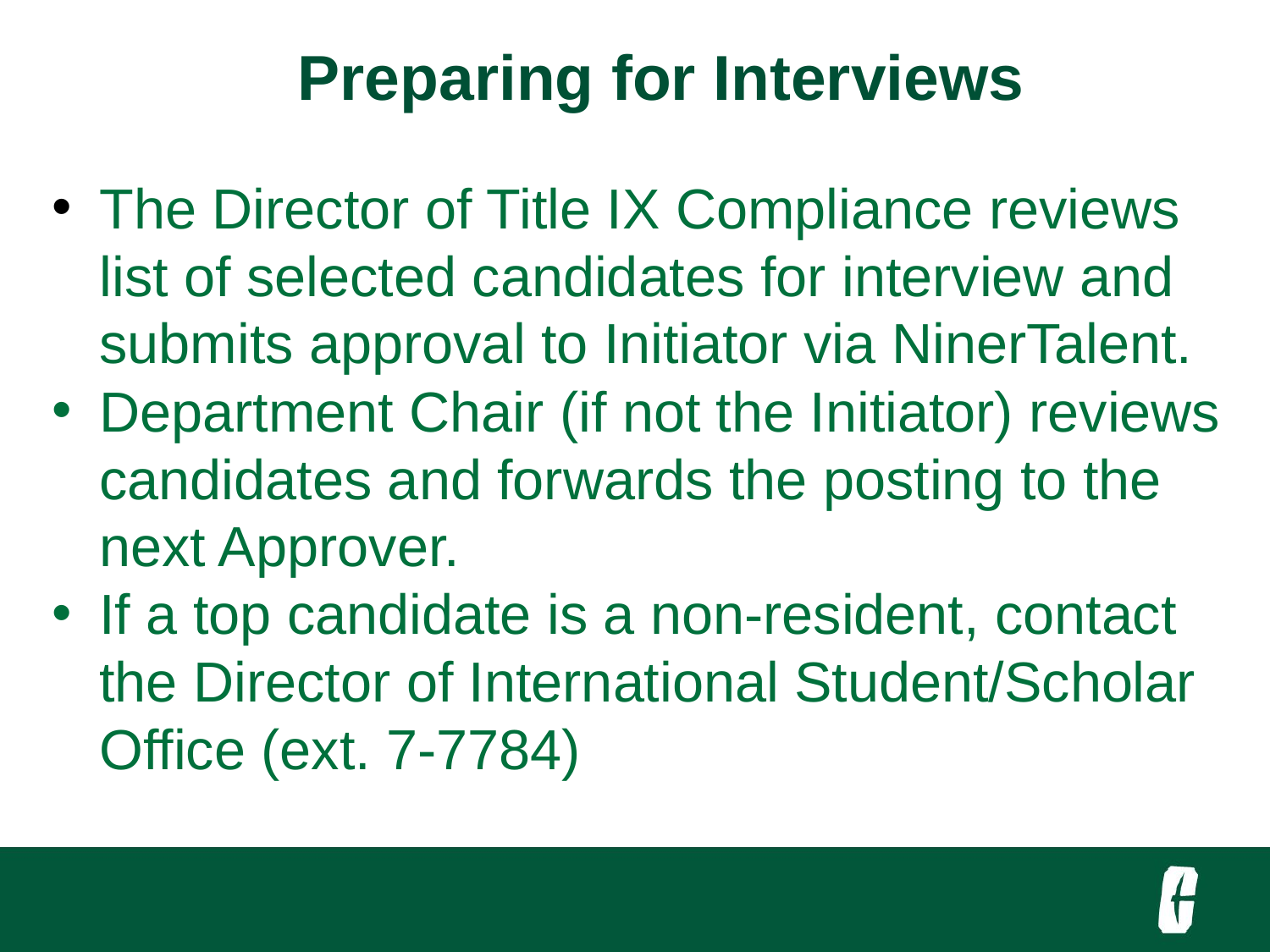

Preparing for Interviews
The Director of Title IX Compliance reviews list of selected candidates for interview and submits approval to Initiator via NinerTalent.
Department Chair (if not the Initiator) reviews candidates and forwards the posting to the next Approver.
If a top candidate is a non-resident, contact the Director of International Student/Scholar Office (ext. 7-7784)
#